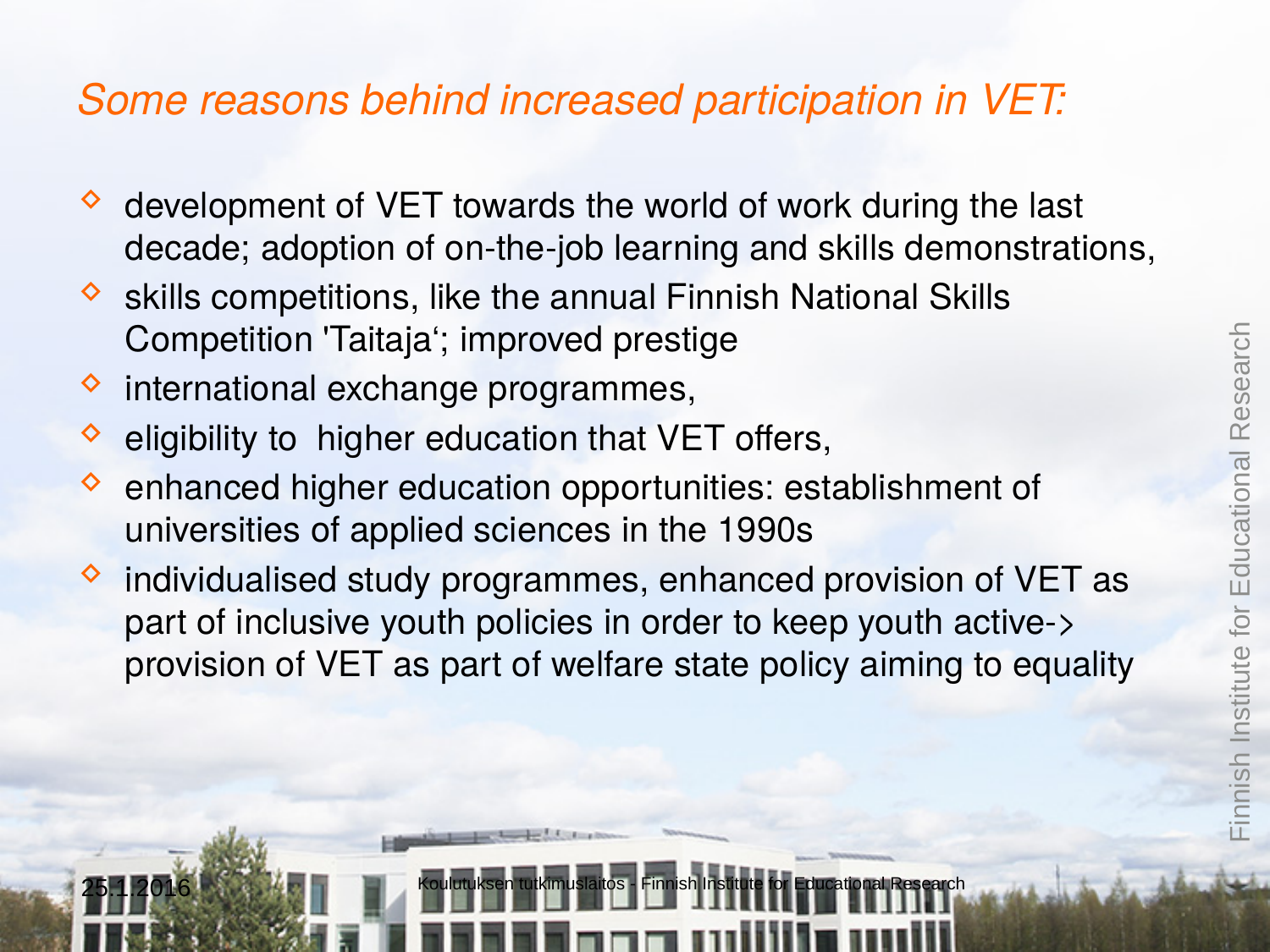

# Some reasons behind increased participation in VET:
development of VET towards the world of work during the last decade; adoption of on-the-job learning and skills demonstrations,
skills competitions, like the annual Finnish National Skills Competition 'Taitaja‘; improved prestige
international exchange programmes,
eligibility to  higher education that VET offers,
enhanced higher education opportunities: establishment of universities of applied sciences in the 1990s
individualised study programmes, enhanced provision of VET as part of inclusive youth policies in order to keep youth active-> provision of VET as part of welfare state policy aiming to equality
25.1.2016
Koulutuksen tutkimuslaitos - Finnish Institute for Educational Research